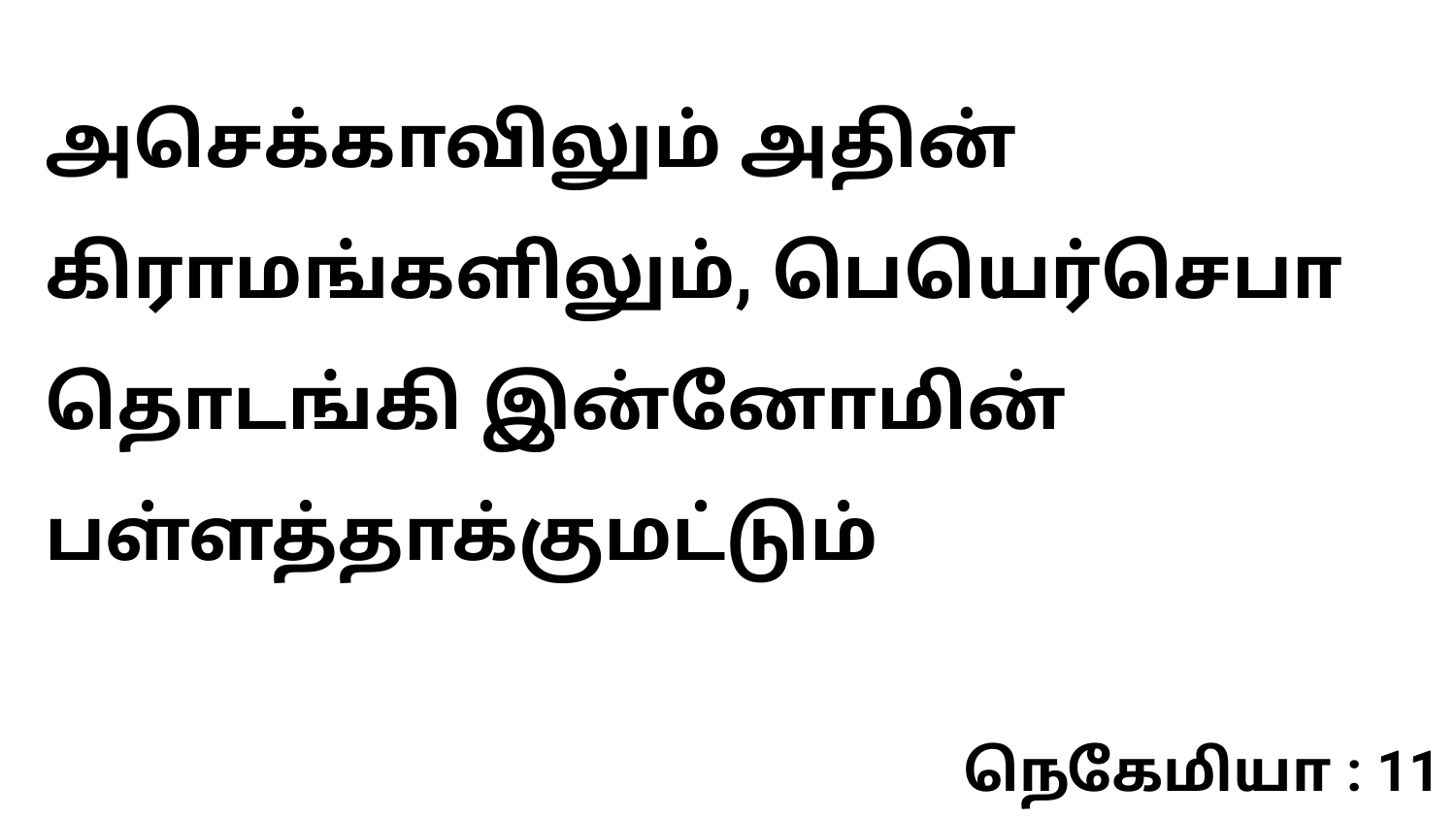

அசெக்காவிலும் அதின் கிராமங்களிலும், பெயெர்செபா தொடங்கி இன்னோமின் பள்ளத்தாக்குமட்டும்
நெகேமியா : 11